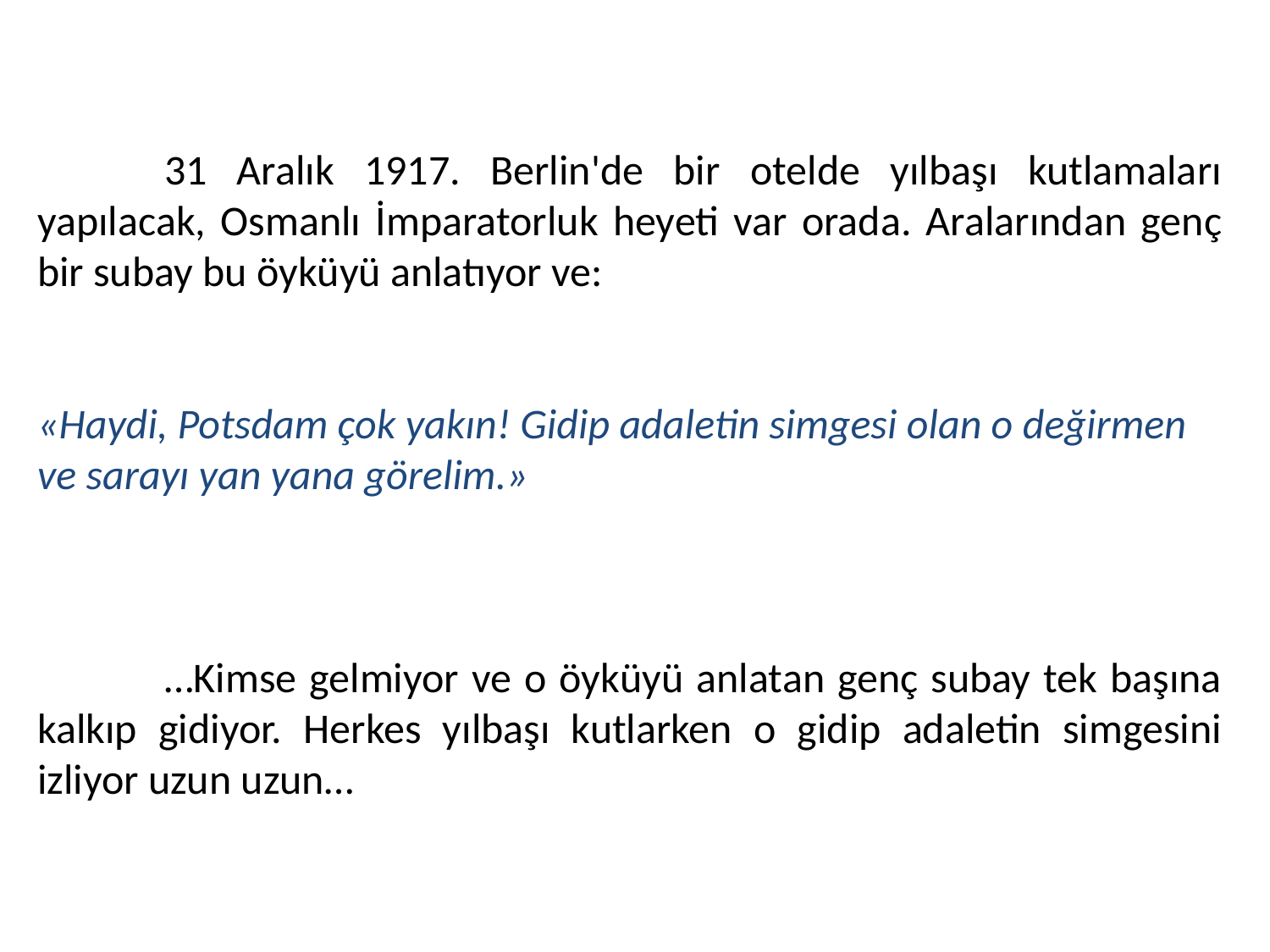

31 Aralık 1917. Berlin'de bir otelde yılbaşı kutlamaları yapılacak, Osmanlı İmparatorluk heyeti var orada. Aralarından genç bir subay bu öyküyü anlatıyor ve:

«Haydi, Potsdam çok yakın! Gidip adaletin simgesi olan o değirmen ve sarayı yan yana görelim.»

	…Kimse gelmiyor ve o öyküyü anlatan genç subay tek başına kalkıp gidiyor. Herkes yılbaşı kutlarken o gidip adaletin simgesini izliyor uzun uzun…